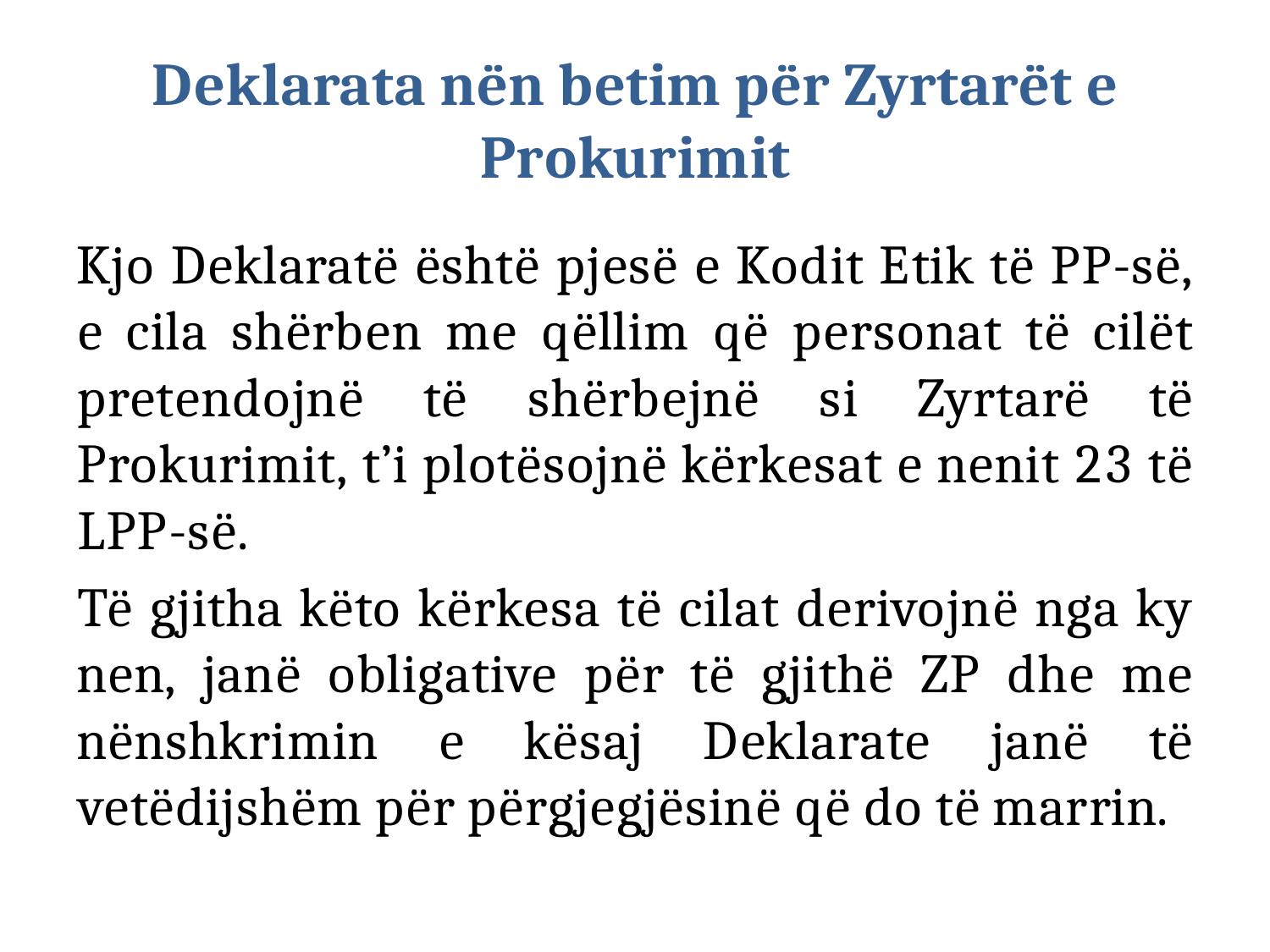

# Deklarata nën betim për Zyrtarët e Prokurimit
Kjo Deklaratë është pjesë e Kodit Etik të PP-së, e cila shërben me qëllim që personat të cilët pretendojnë të shërbejnë si Zyrtarë të Prokurimit, t’i plotësojnë kërkesat e nenit 23 të LPP-së.
Të gjitha këto kërkesa të cilat derivojnë nga ky nen, janë obligative për të gjithë ZP dhe me nënshkrimin e kësaj Deklarate janë të vetëdijshëm për përgjegjësinë që do të marrin.